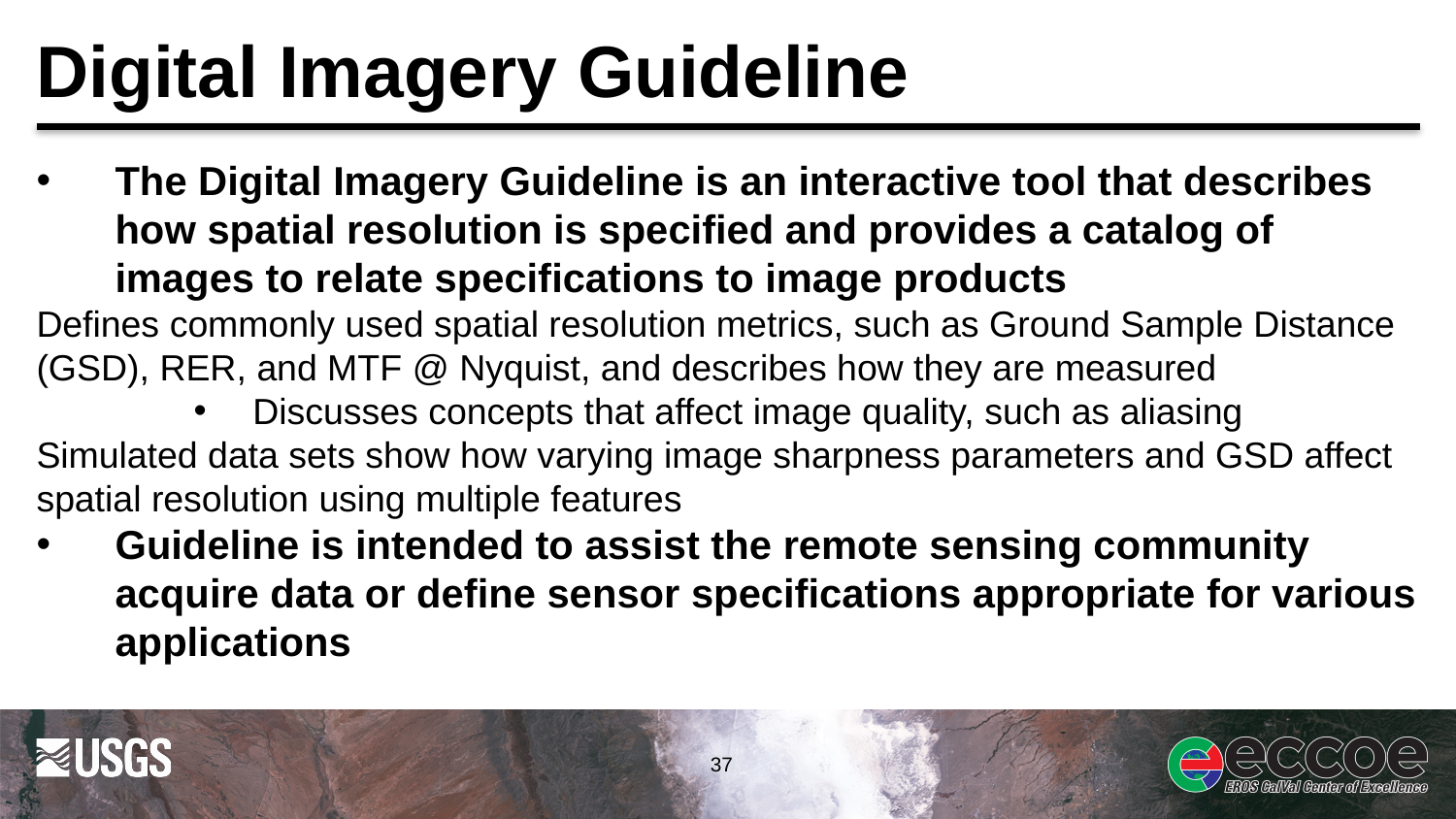

# Digital Imagery Guideline
The Digital Imagery Guideline is an interactive tool that describes how spatial resolution is specified and provides a catalog of images to relate specifications to image products
Defines commonly used spatial resolution metrics, such as Ground Sample Distance (GSD), RER, and MTF @ Nyquist, and describes how they are measured
Discusses concepts that affect image quality, such as aliasing
Simulated data sets show how varying image sharpness parameters and GSD affect spatial resolution using multiple features
Guideline is intended to assist the remote sensing community acquire data or define sensor specifications appropriate for various applications